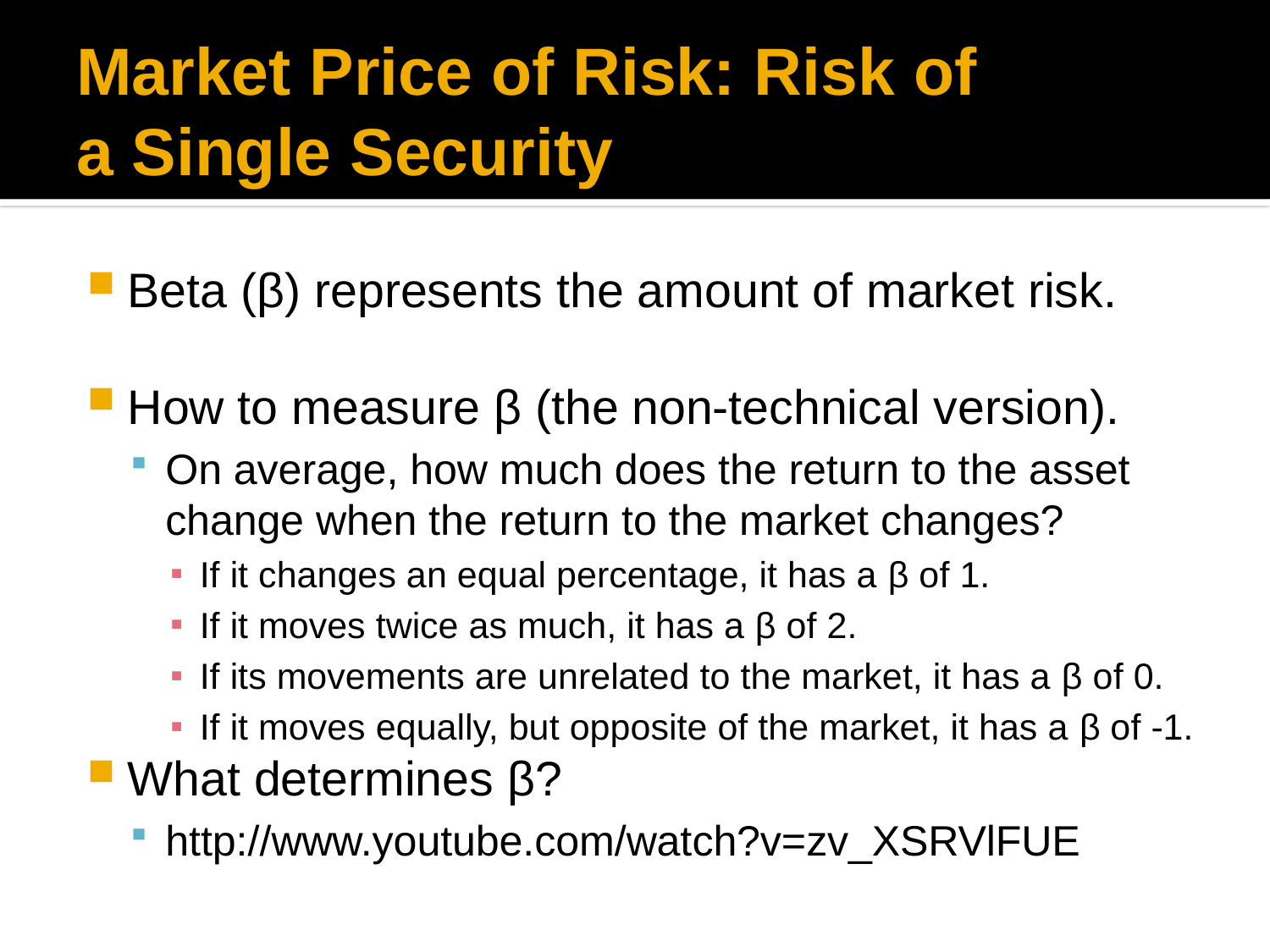

# Market Price of Risk: Risk of a Single Security
Beta (β) represents the amount of market risk.

How to measure β (the non-technical version).
On average, how much does the return to the asset change when the return to the market changes?
If it changes an equal percentage, it has a β of 1.
If it moves twice as much, it has a β of 2.
If its movements are unrelated to the market, it has a β of 0.
If it moves equally, but opposite of the market, it has a β of -1.
What determines β?
http://www.youtube.com/watch?v=zv_XSRVlFUE